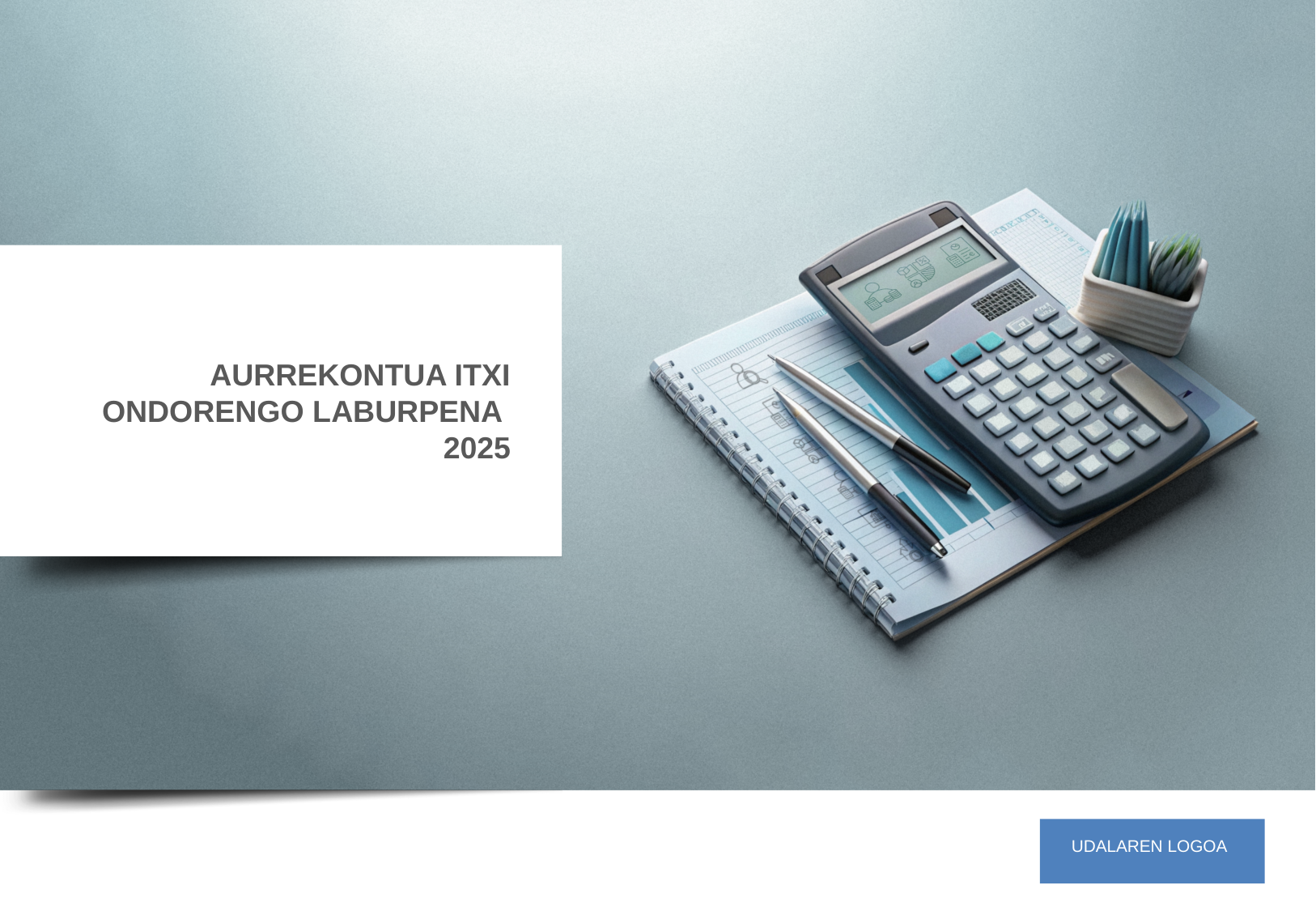

AURREKONTUA ITXI ONDORENGO LABURPENA
2025

UDALAREN LOGOA